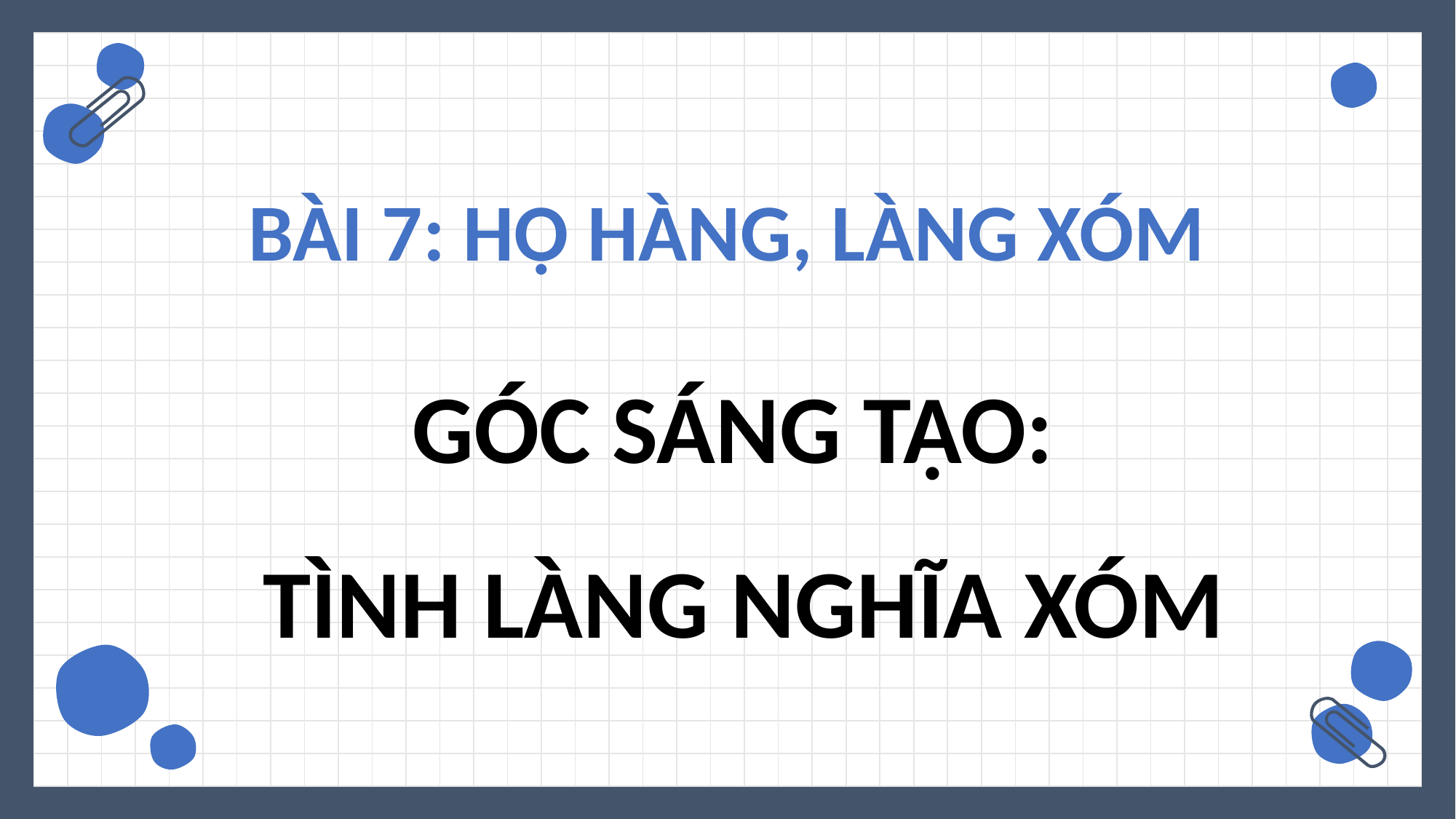

BÀI 7: HỌ HÀNG, LÀNG XÓM
GÓC SÁNG TẠO:
TÌNH LÀNG NGHĨA XÓM